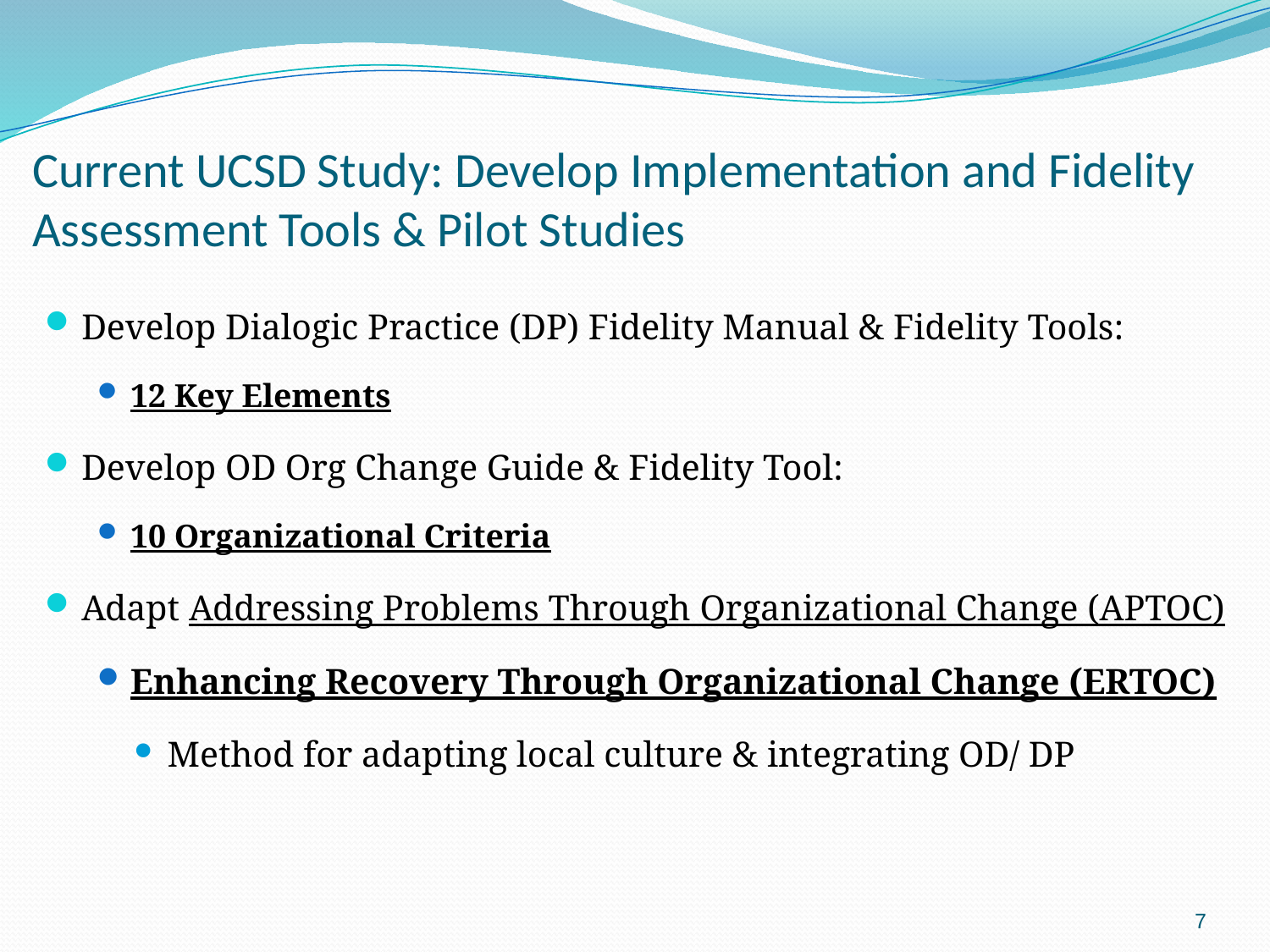

# Current UCSD Study: Develop Implementation and Fidelity Assessment Tools & Pilot Studies
Develop Dialogic Practice (DP) Fidelity Manual & Fidelity Tools:
12 Key Elements
Develop OD Org Change Guide & Fidelity Tool:
10 Organizational Criteria
Adapt Addressing Problems Through Organizational Change (APTOC)
Enhancing Recovery Through Organizational Change (ERTOC)
Method for adapting local culture & integrating OD/ DP
7